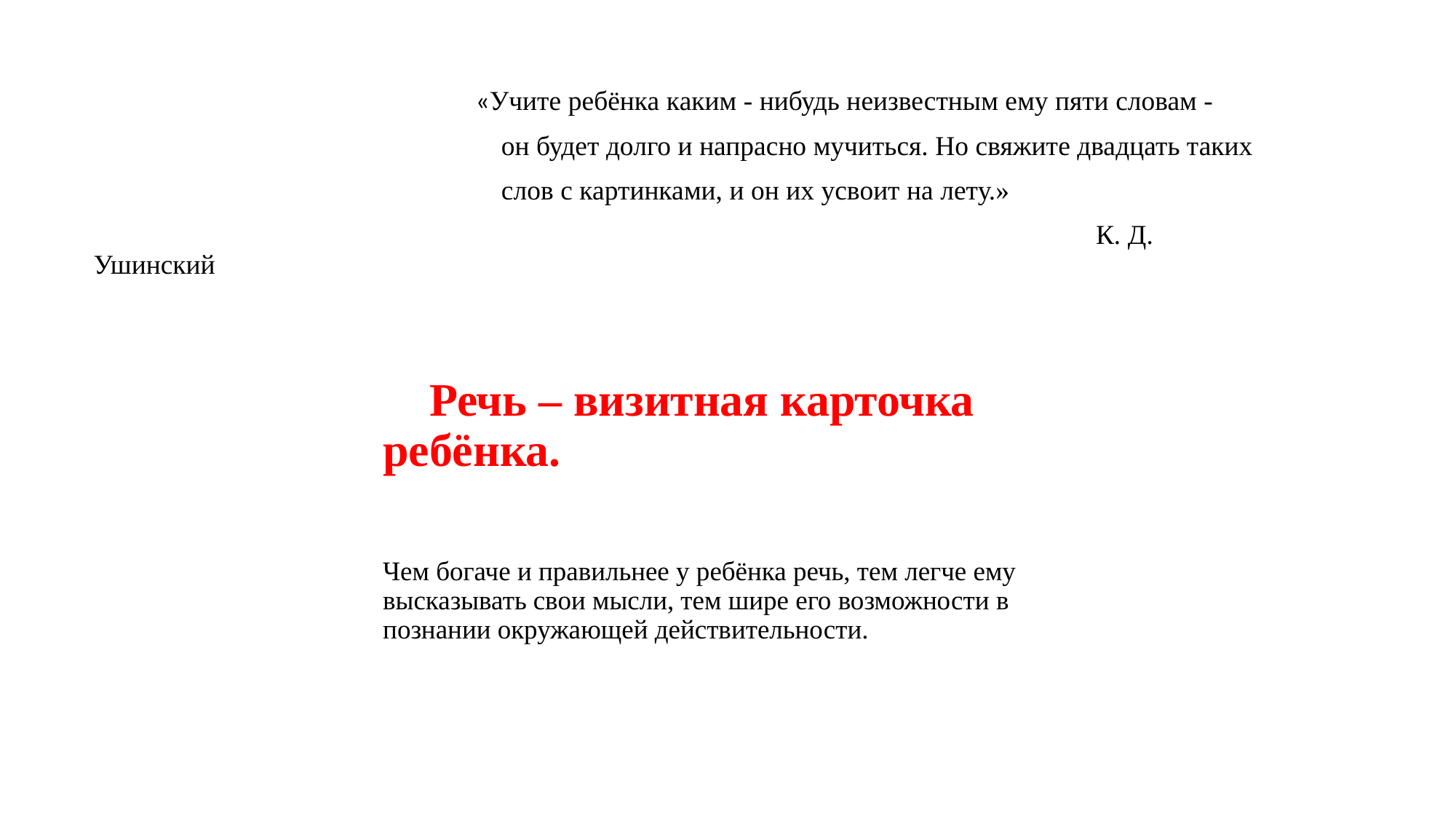

«Учите ребёнка каким - нибудь неизвестным ему пяти словам -
                                                           он будет долго и напрасно мучиться. Но свяжите двадцать таких
                                                           слов с картинками, и он их усвоит на лету.»
                                                                                                                                                 К. Д. Ушинский
# Речь – визитная карточка ребёнка. Чем богаче и правильнее у ребёнка речь, тем легче ему высказывать свои мысли, тем шире его возможности в познании окружающей действительности.